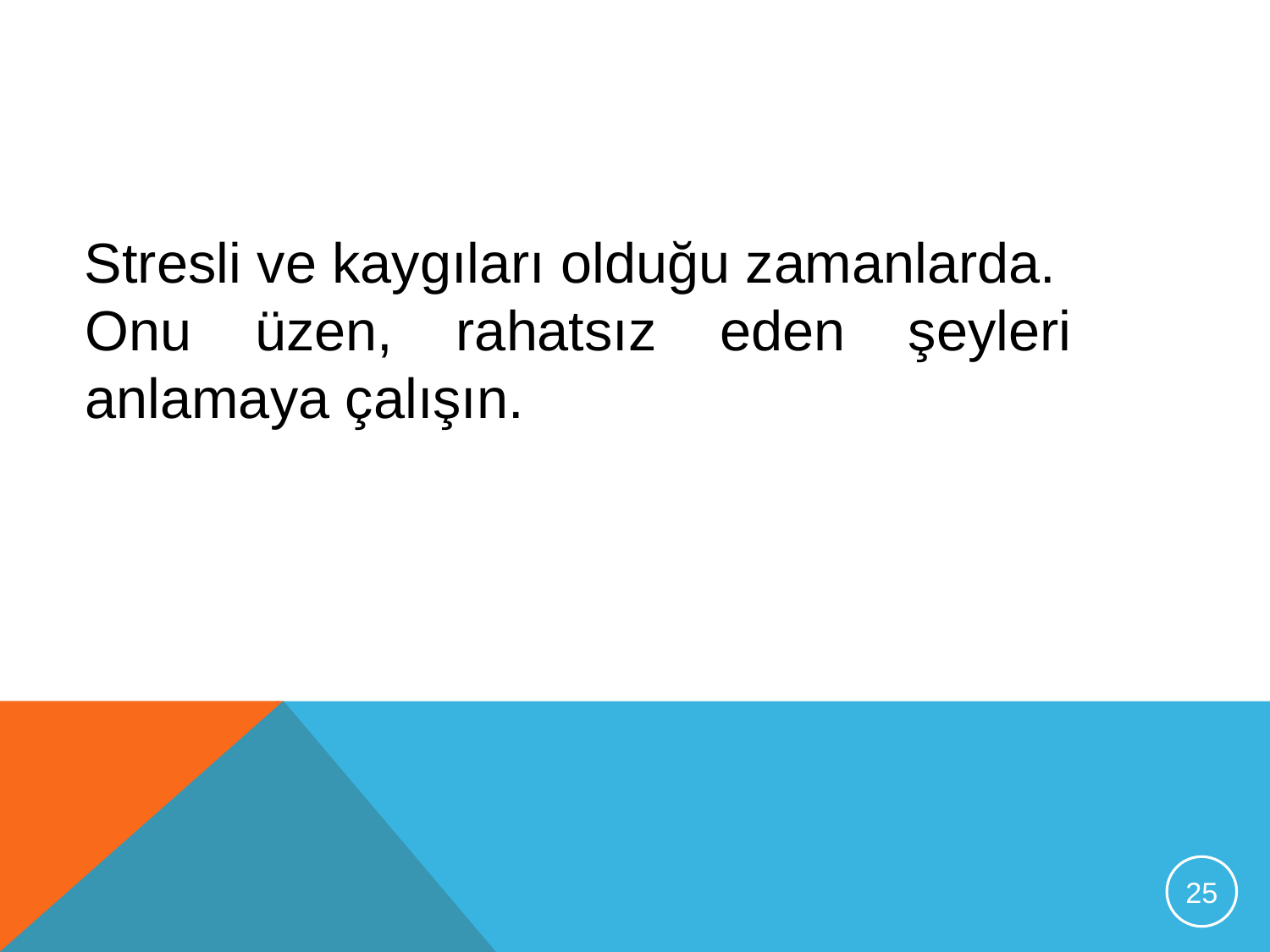

Stresli ve kaygıları olduğu zamanlarda.  Onu üzen, rahatsız eden şeyleri anlamaya çalışın.
25